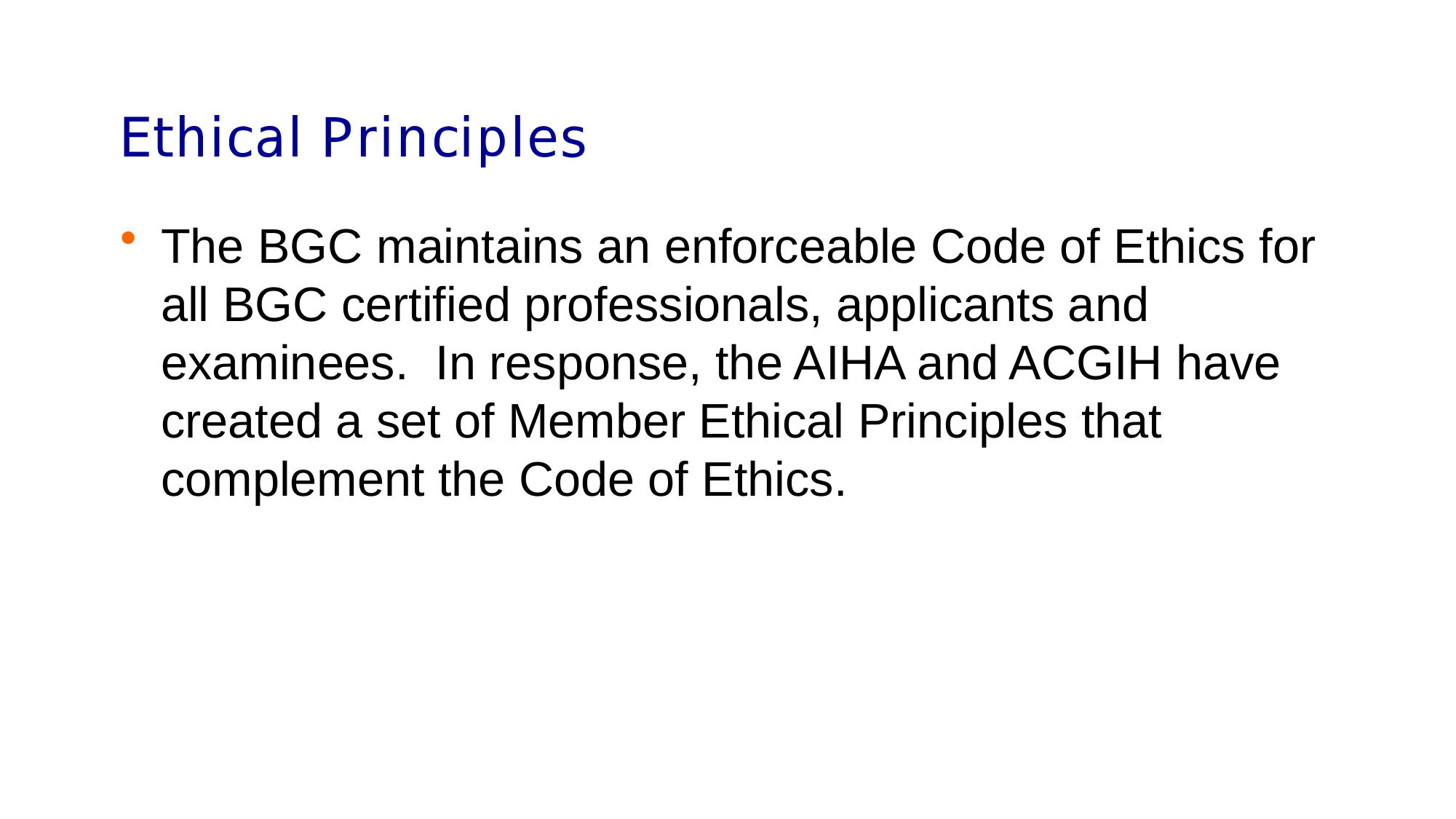

# Ethical Principles
The BGC maintains an enforceable Code of Ethics for all BGC certified professionals, applicants and examinees.  In response, the AIHA and ACGIH have created a set of Member Ethical Principles that complement the Code of Ethics.